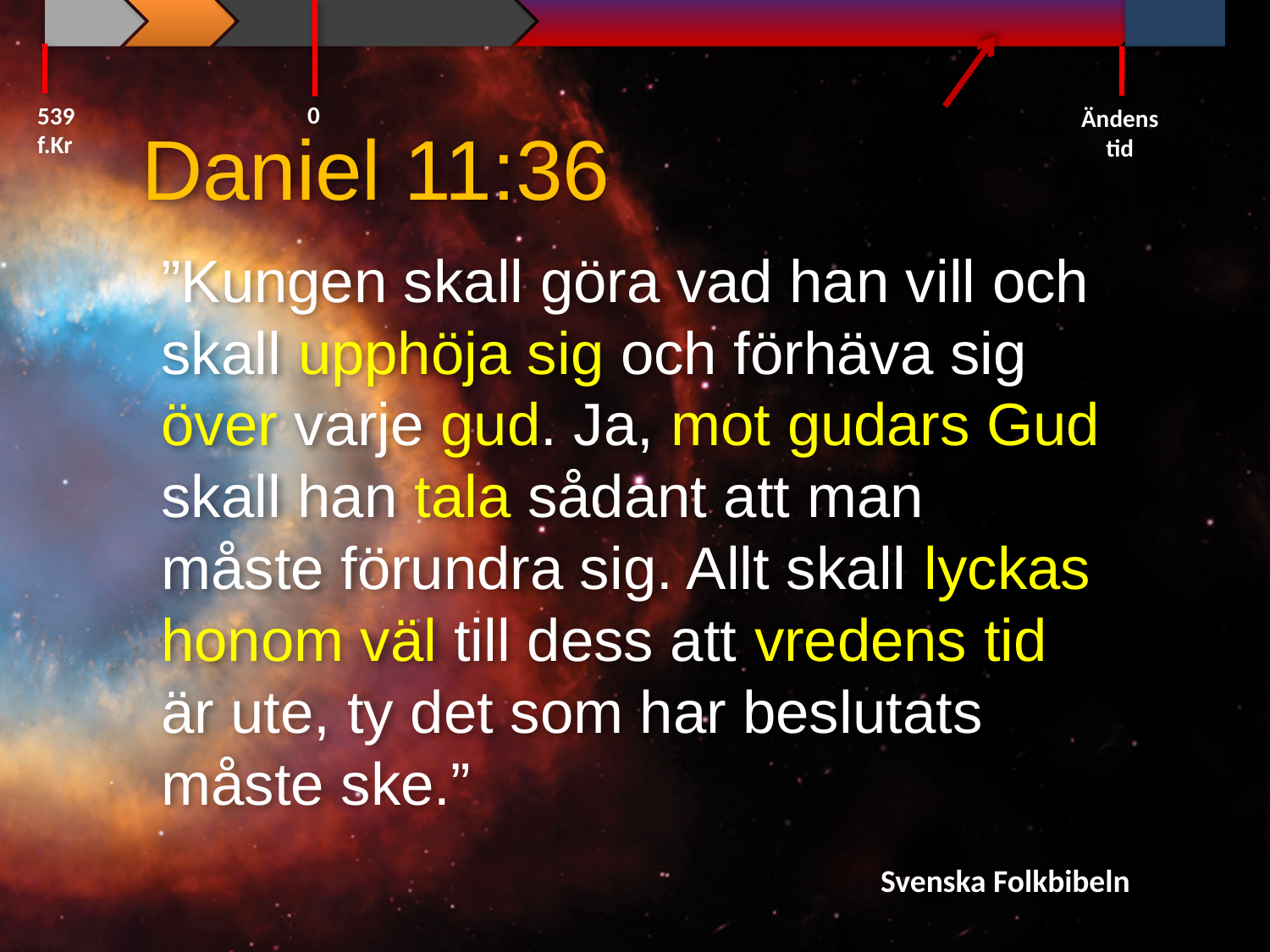

0
539 f.Kr
Ändens tid
Daniel 11:36
”Kungen skall göra vad han vill och skall upphöja sig och förhäva sig över varje gud. Ja, mot gudars Gud skall han tala sådant att man måste förundra sig. Allt skall lyckas honom väl till dess att vredens tid är ute, ty det som har beslutats måste ske.”
Svenska Folkbibeln